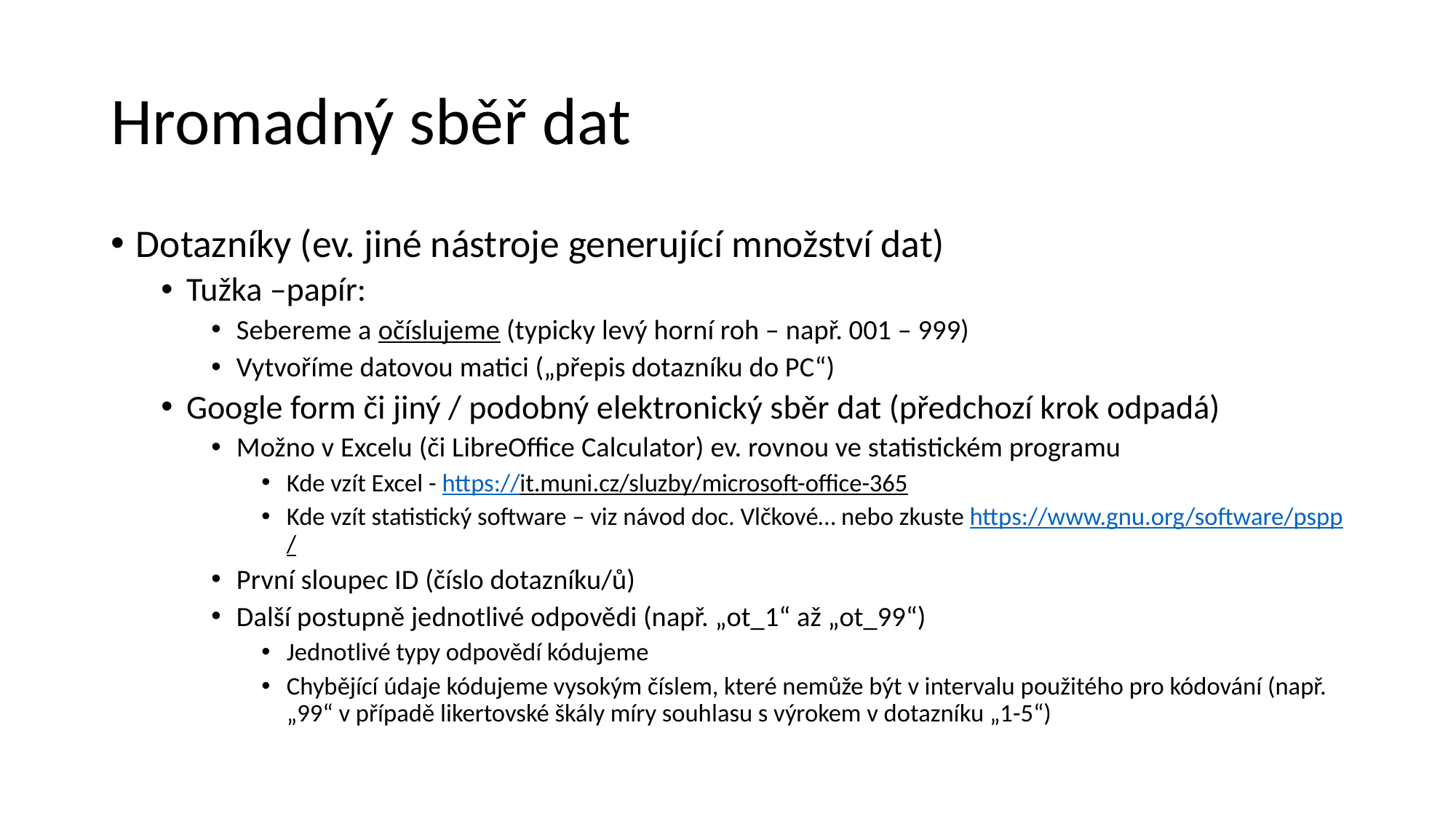

# Hromadný sběř dat
Dotazníky (ev. jiné nástroje generující množství dat)
Tužka –papír:
Sebereme a očíslujeme (typicky levý horní roh – např. 001 – 999)
Vytvoříme datovou matici („přepis dotazníku do PC“)
Google form či jiný / podobný elektronický sběr dat (předchozí krok odpadá)
Možno v Excelu (či LibreOffice Calculator) ev. rovnou ve statistickém programu
Kde vzít Excel - https://it.muni.cz/sluzby/microsoft-office-365
Kde vzít statistický software – viz návod doc. Vlčkové… nebo zkuste https://www.gnu.org/software/pspp/
První sloupec ID (číslo dotazníku/ů)
Další postupně jednotlivé odpovědi (např. „ot_1“ až „ot_99“)
Jednotlivé typy odpovědí kódujeme
Chybějící údaje kódujeme vysokým číslem, které nemůže být v intervalu použitého pro kódování (např. „99“ v případě likertovské škály míry souhlasu s výrokem v dotazníku „1-5“)